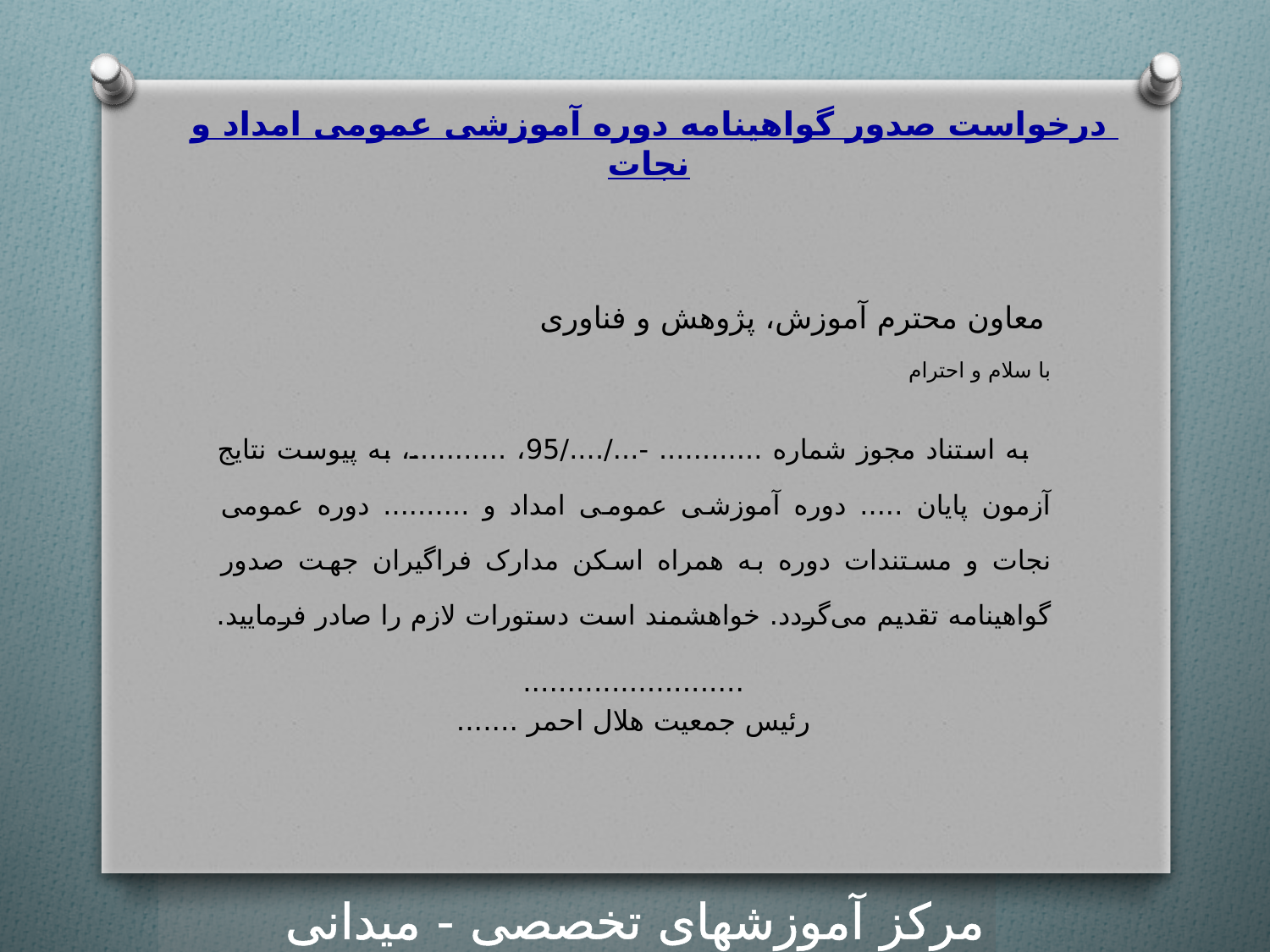

# درخواست صدور گواهینامه دوره آموزشی عمومی امداد و نجات
 معاون محترم آموزش، پژوهش و فناوری
با سلام و احترام

   به استناد مجوز شماره ............ -.../..../95، ...........، به پیوست نتایج آزمون پایان ..... دوره آموزشی عمومی امداد و .......... دوره عمومی نجات و مستندات دوره به همراه اسکن مدارک فراگیران جهت صدور گواهینامه تقدیم می‌گردد. خواهشمند است دستورات لازم را صادر فرمایید.

.........................
رئیس جمعیت هلال احمر .......

مرکز آموزشهای تخصصی - میدانی